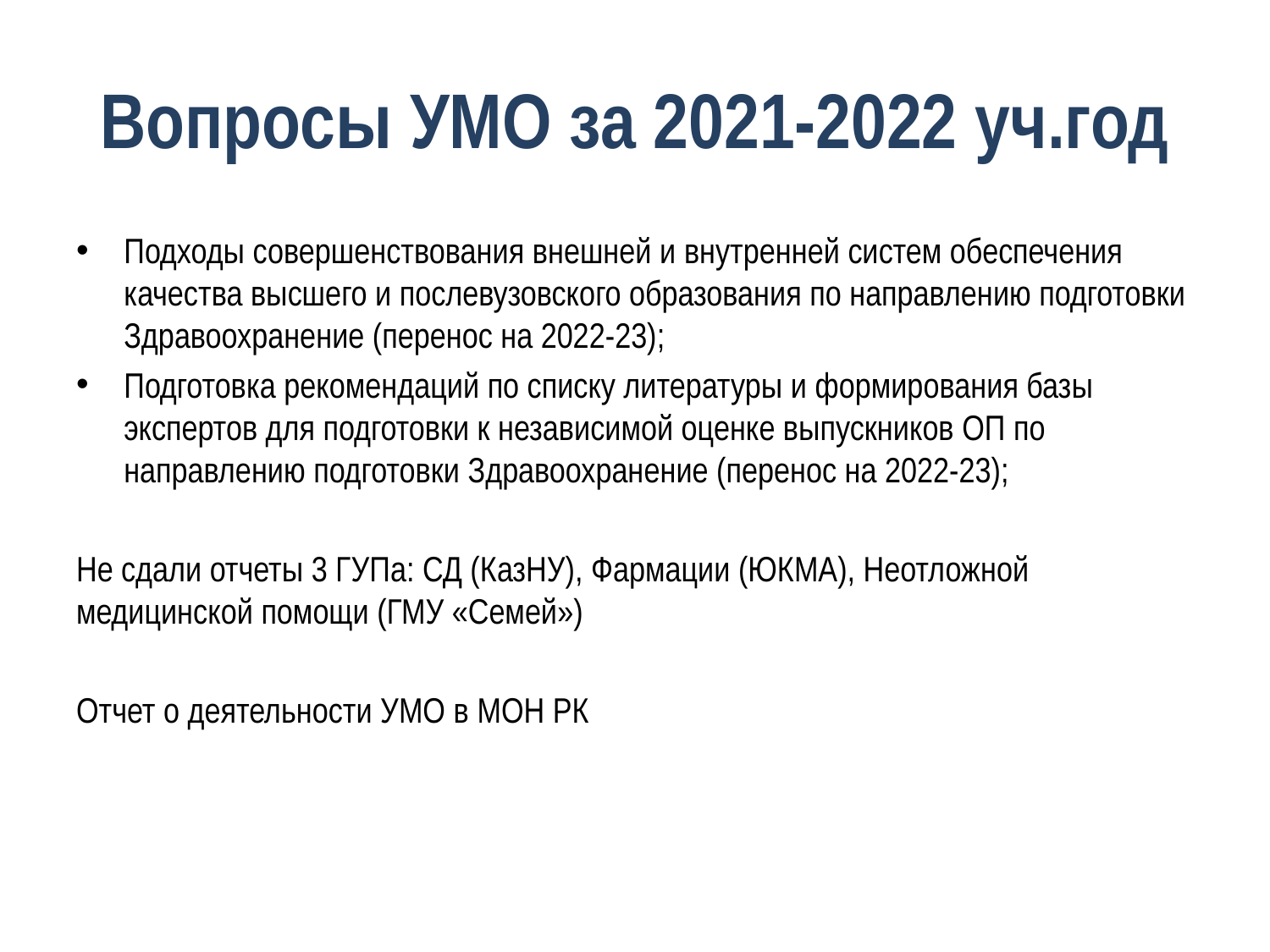

# Вопросы УМО за 2021-2022 уч.год
Подходы совершенствования внешней и внутренней систем обеспечения качества высшего и послевузовского образования по направлению подготовки Здравоохранение (перенос на 2022-23);
Подготовка рекомендаций по списку литературы и формирования базы экспертов для подготовки к независимой оценке выпускников ОП по направлению подготовки Здравоохранение (перенос на 2022-23);

Не сдали отчеты 3 ГУПа: СД (КазНУ), Фармации (ЮКМА), Неотложной медицинской помощи (ГМУ «Семей»)

Отчет о деятельности УМО в МОН РК